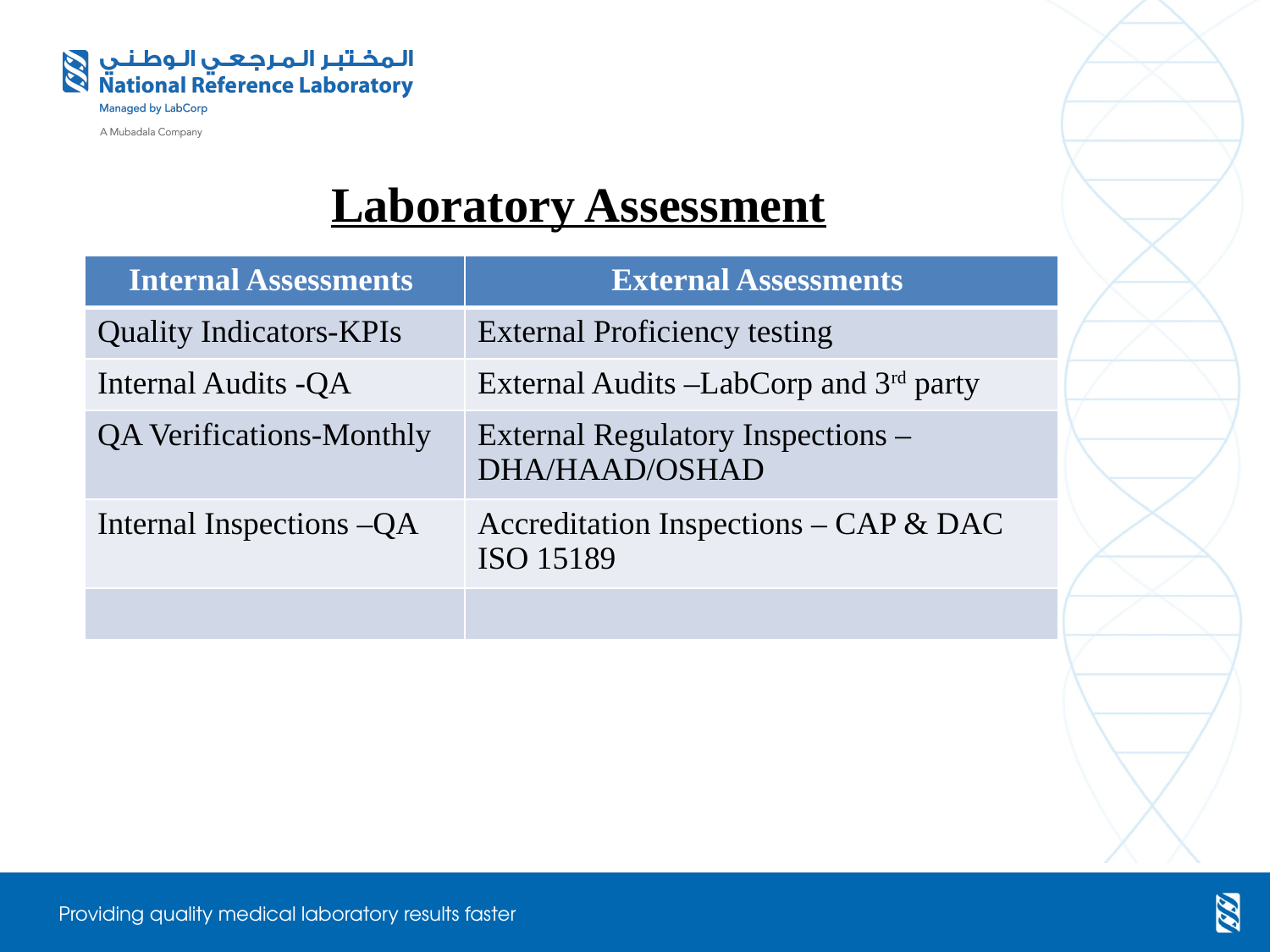

Laboratory Assessment
| Internal Assessments | External Assessments |
| --- | --- |
| Quality Indicators-KPIs | External Proficiency testing |
| Internal Audits -QA | External Audits –LabCorp and 3rd party |
| QA Verifications-Monthly | External Regulatory Inspections – DHA/HAAD/OSHAD |
| Internal Inspections –QA | Accreditation Inspections – CAP & DAC ISO 15189 |
|  |  |